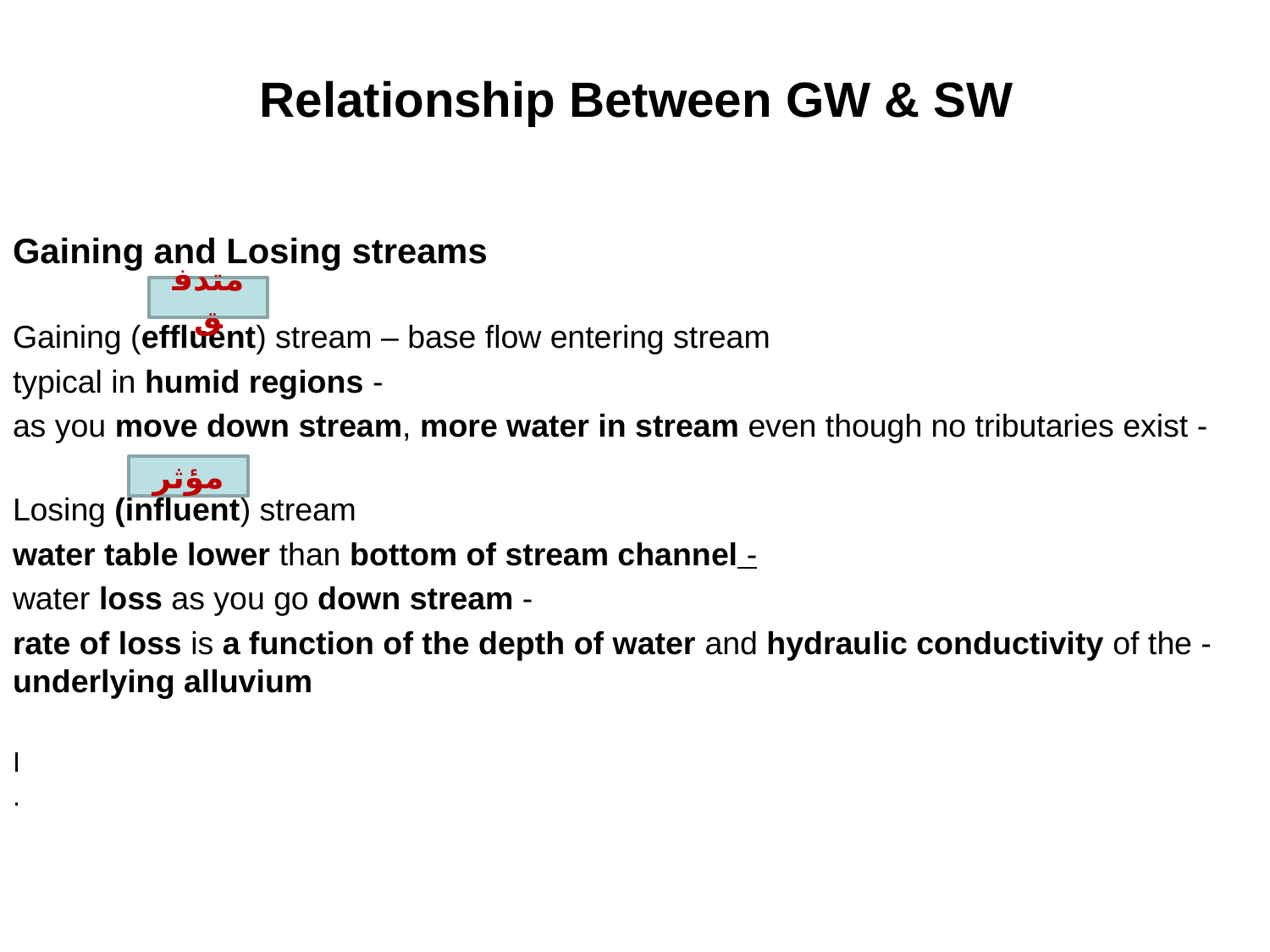

# Relationship Between GW & SW
Gaining and Losing streams

Gaining (effluent) stream – base flow entering stream
- typical in humid regions
- as you move down stream, more water in stream even though no tributaries exist

Losing (influent) stream
- water table lower than bottom of stream channel
- water loss as you go down stream
- rate of loss is a function of the depth of water and hydraulic conductivity of the underlying alluvium

- In some cases (mountainous arid regions), you start with a gaining stream and move into a losing stream..

متدفق
مؤثر